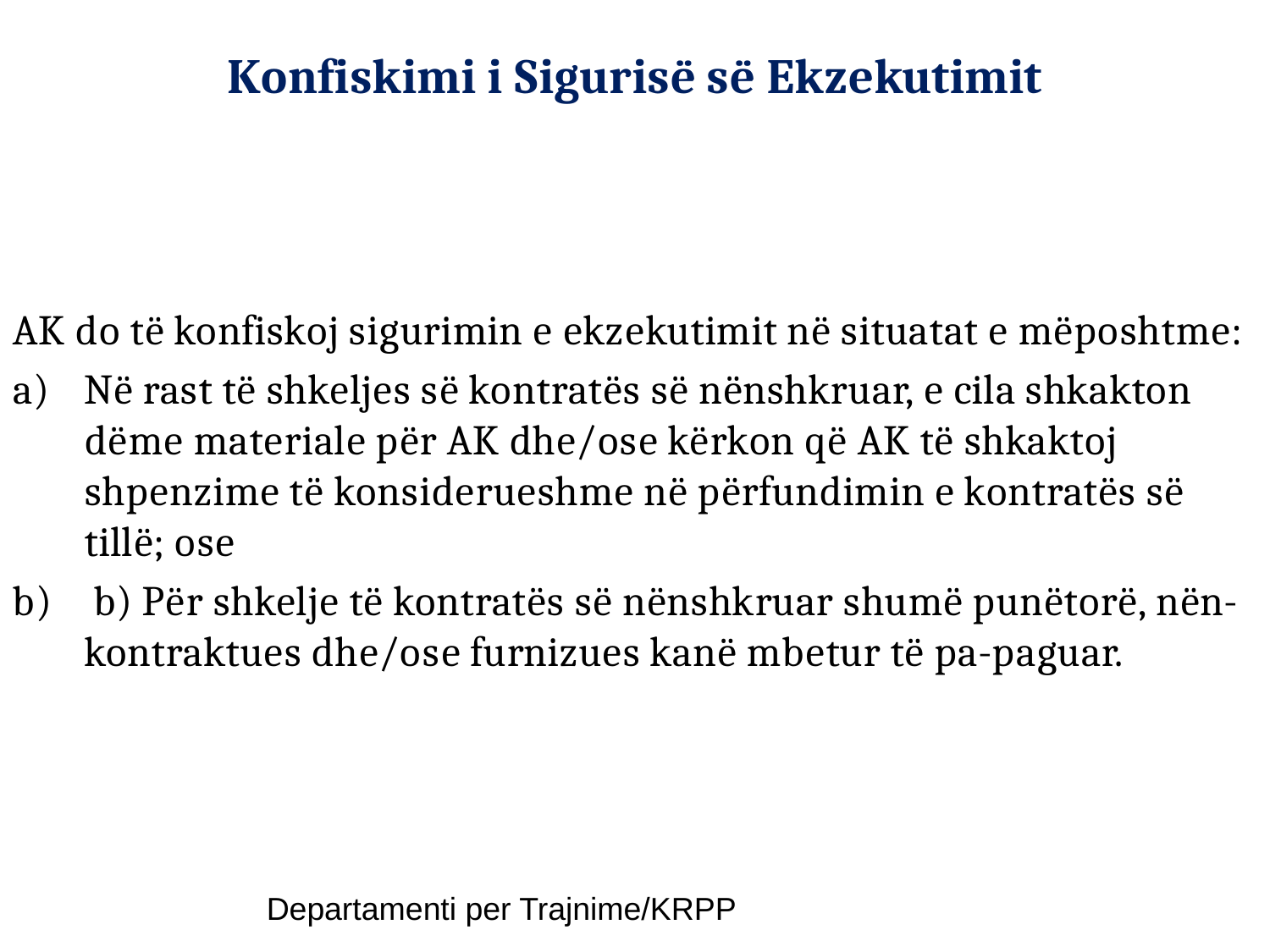

# Konfiskimi i Sigurisë së Ekzekutimit
AK do të konfiskoj sigurimin e ekzekutimit në situatat e mëposhtme:
Në rast të shkeljes së kontratës së nënshkruar, e cila shkakton dëme materiale për AK dhe/ose kërkon që AK të shkaktoj shpenzime të konsiderueshme në përfundimin e kontratës së tillë; ose
 b) Për shkelje të kontratës së nënshkruar shumë punëtorë, nën-kontraktues dhe/ose furnizues kanë mbetur të pa-paguar.
Departamenti per Trajnime/KRPP